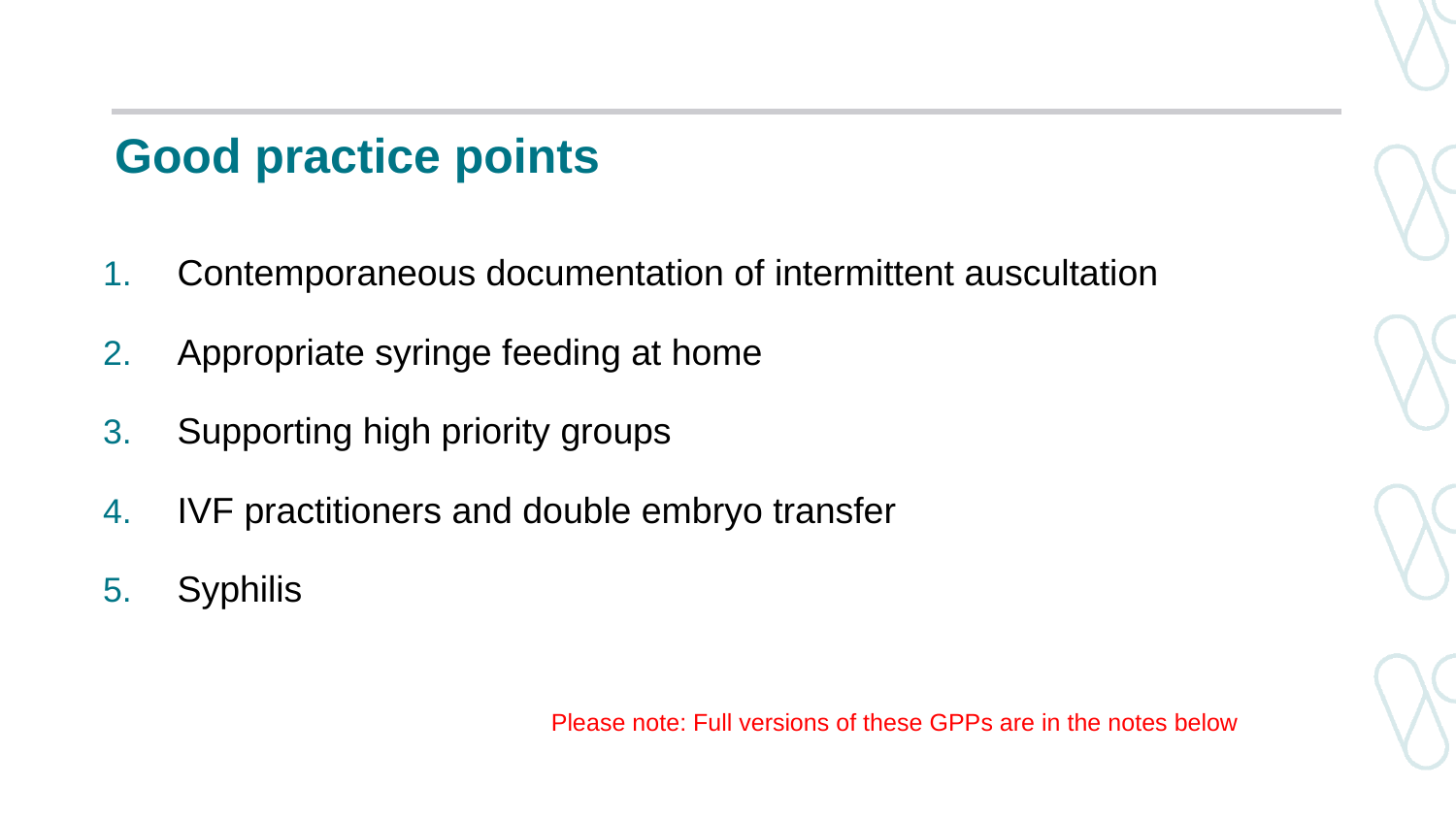

# Good practice points
Contemporaneous documentation of intermittent auscultation
Appropriate syringe feeding at home
Supporting high priority groups
IVF practitioners and double embryo transfer
Syphilis

                                     		  Please note: Full versions of these GPPs are in the notes below